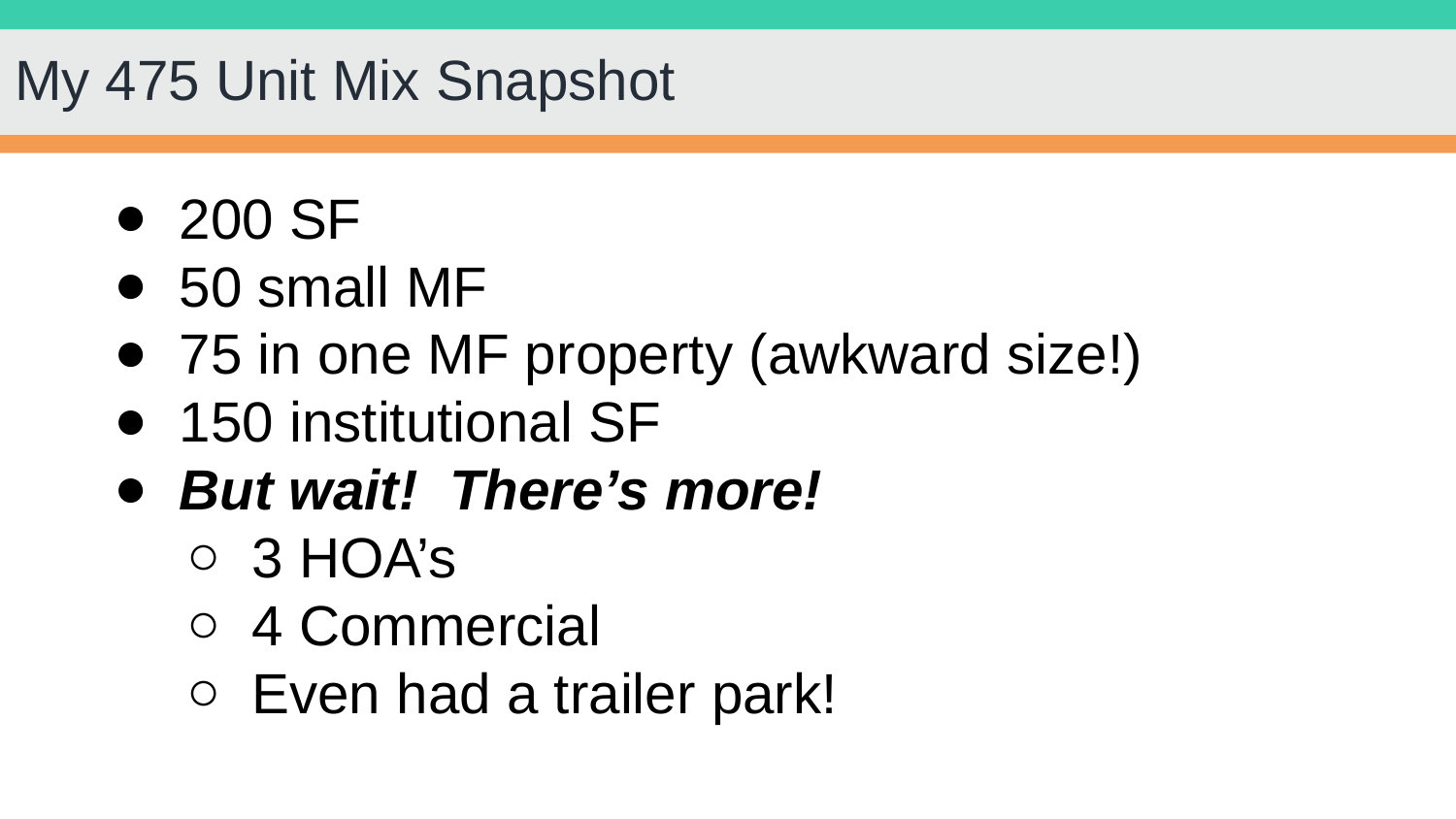

# My 475 Unit Mix Snapshot
200 SF
50 small MF
75 in one MF property (awkward size!)
150 institutional SF
But wait!  There’s more!
3 HOA’s
4 Commercial
Even had a trailer park!